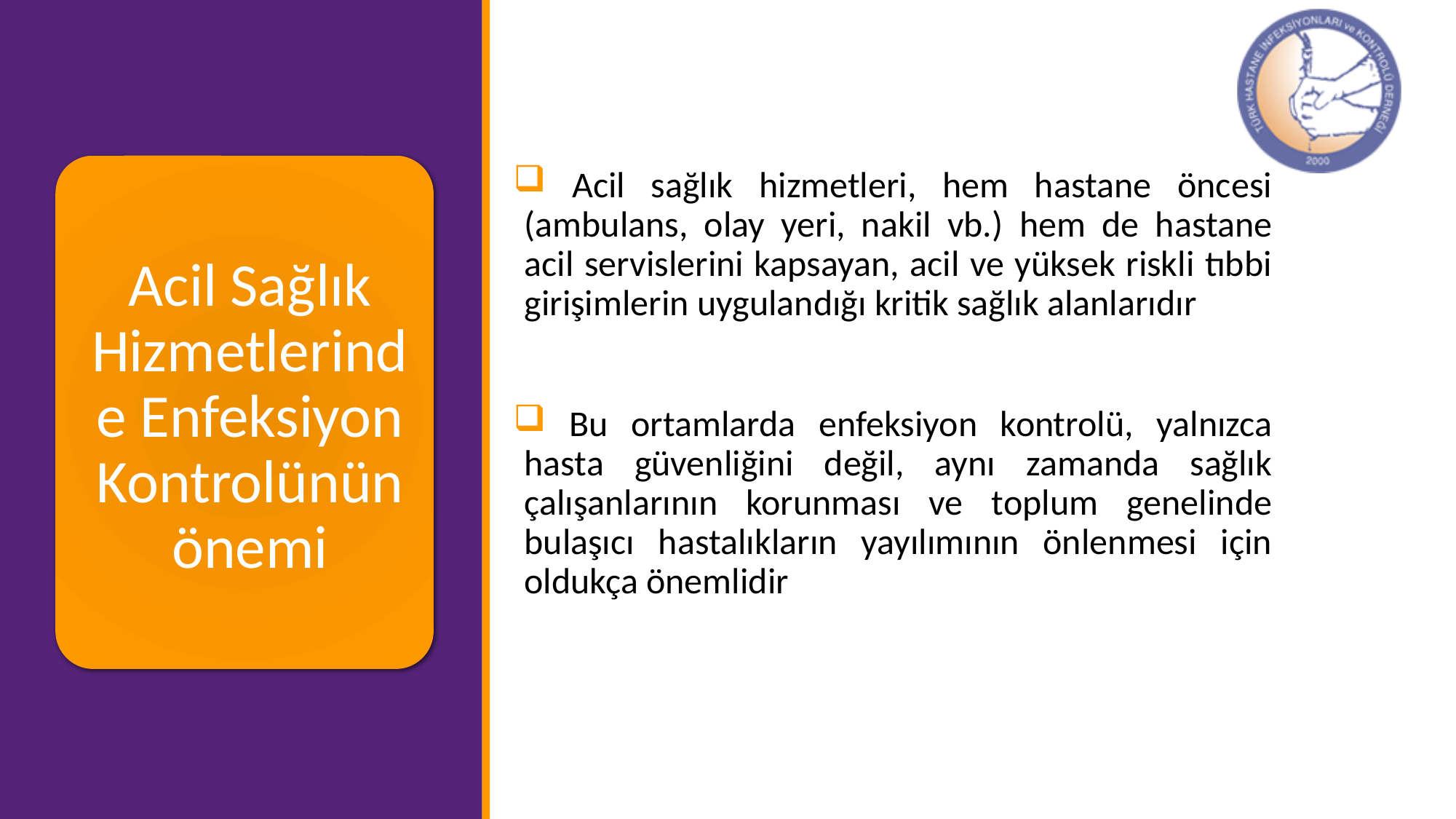

Acil Sağlık Hizmetlerinde Enfeksiyon Kontrolünün önemi
 Acil sağlık hizmetleri, hem hastane öncesi (ambulans, olay yeri, nakil vb.) hem de hastane acil servislerini kapsayan, acil ve yüksek riskli tıbbi girişimlerin uygulandığı kritik sağlık alanlarıdır

 Bu ortamlarda enfeksiyon kontrolü, yalnızca hasta güvenliğini değil, aynı zamanda sağlık çalışanlarının korunması ve toplum genelinde bulaşıcı hastalıkların yayılımının önlenmesi için oldukça önemlidir